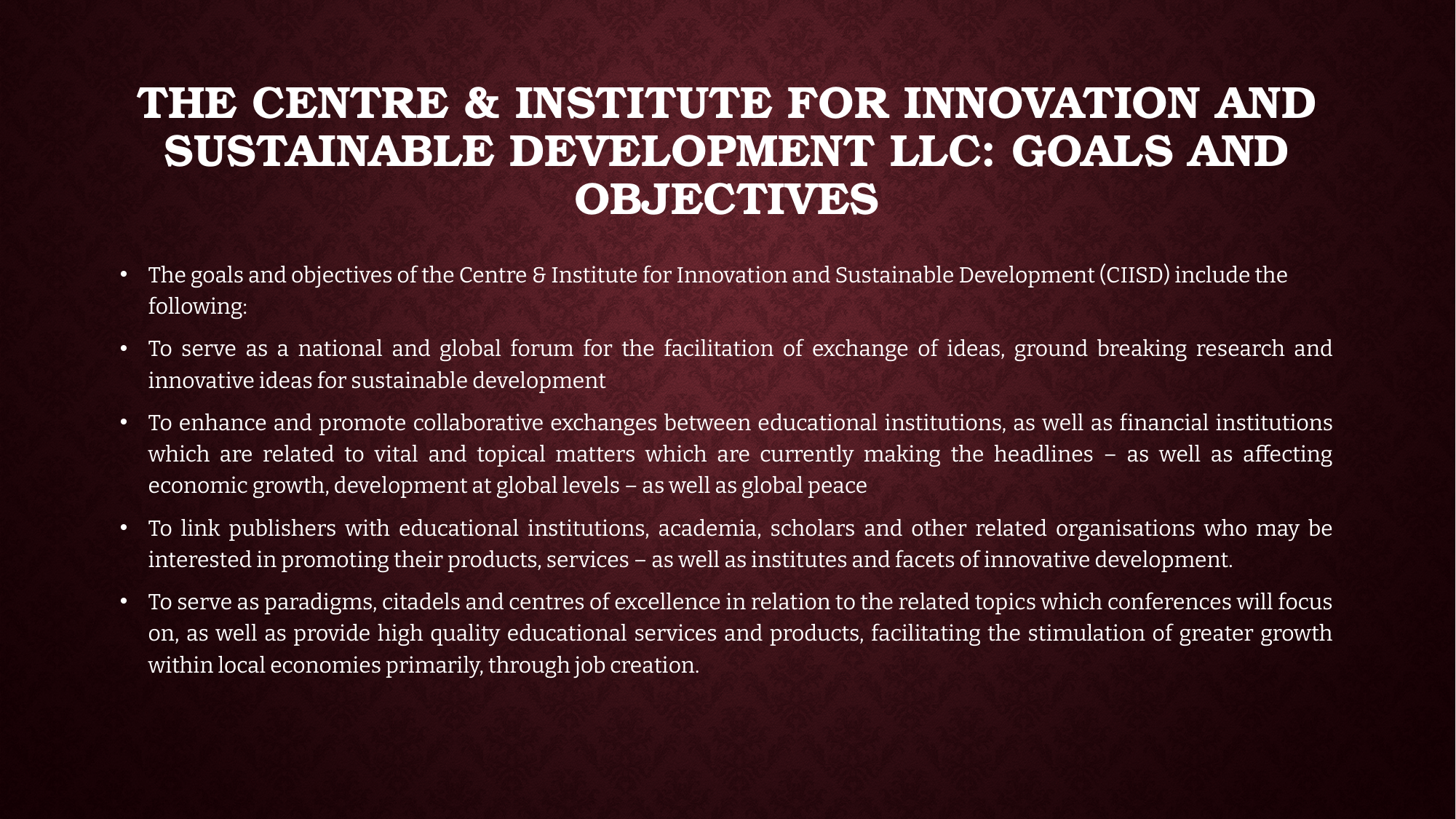

# The Centre & Institute for Innovation and Sustainable Development LLC: Goals and objectives
The goals and objectives of the Centre & Institute for Innovation and Sustainable Development (CIISD) include the following:
To serve as a national and global forum for the facilitation of exchange of ideas, ground breaking research and innovative ideas for sustainable development
To enhance and promote collaborative exchanges between educational institutions, as well as financial institutions which are related to vital and topical matters which are currently making the headlines – as well as affecting economic growth, development at global levels – as well as global peace
To link publishers with educational institutions, academia, scholars and other related organisations who may be interested in promoting their products, services – as well as institutes and facets of innovative development.
To serve as paradigms, citadels and centres of excellence in relation to the related topics which conferences will focus on, as well as provide high quality educational services and products, facilitating the stimulation of greater growth within local economies primarily, through job creation.